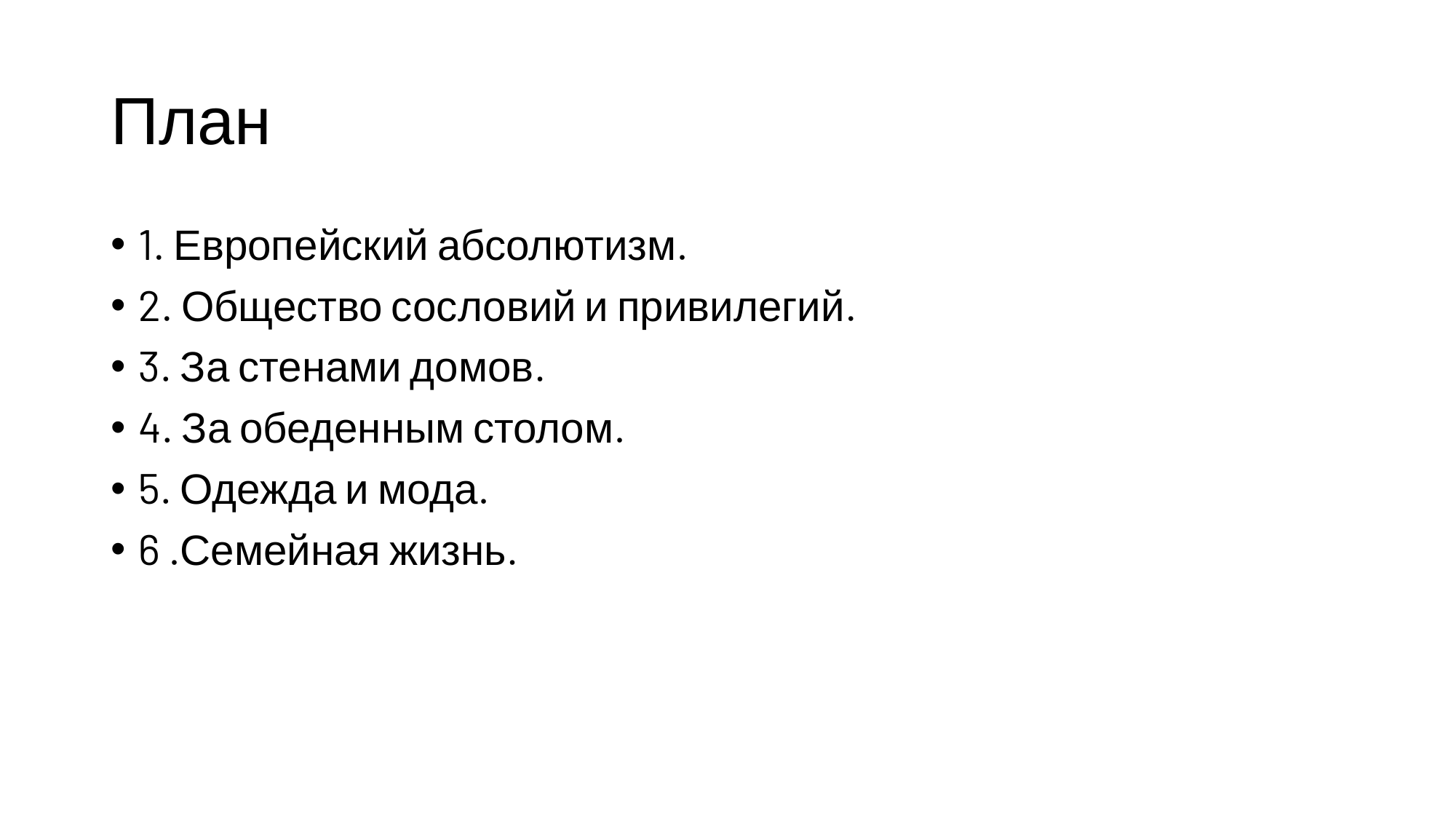

# План
1. Европейский абсолютизм.
2. Общество сословий и привилегий.
3. За стенами домов.
4. За обеденным столом.
5. Одежда и мода.
6 .Семейная жизнь.